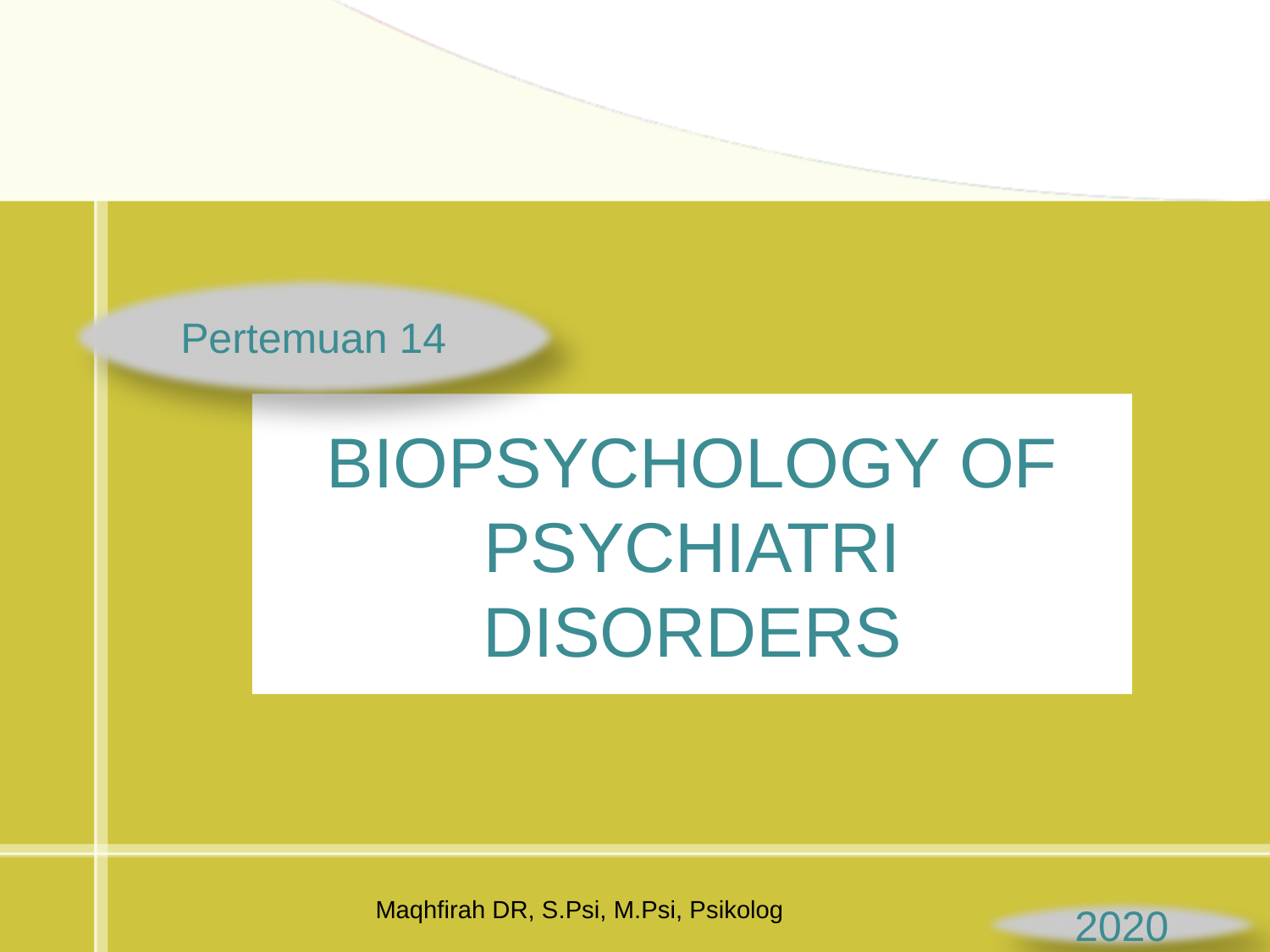

Pertemuan 14
# BIOPSYCHOLOGY OF PSYCHIATRI DISORDERS
Maqhfirah DR, S.Psi, M.Psi, Psikolog
2020